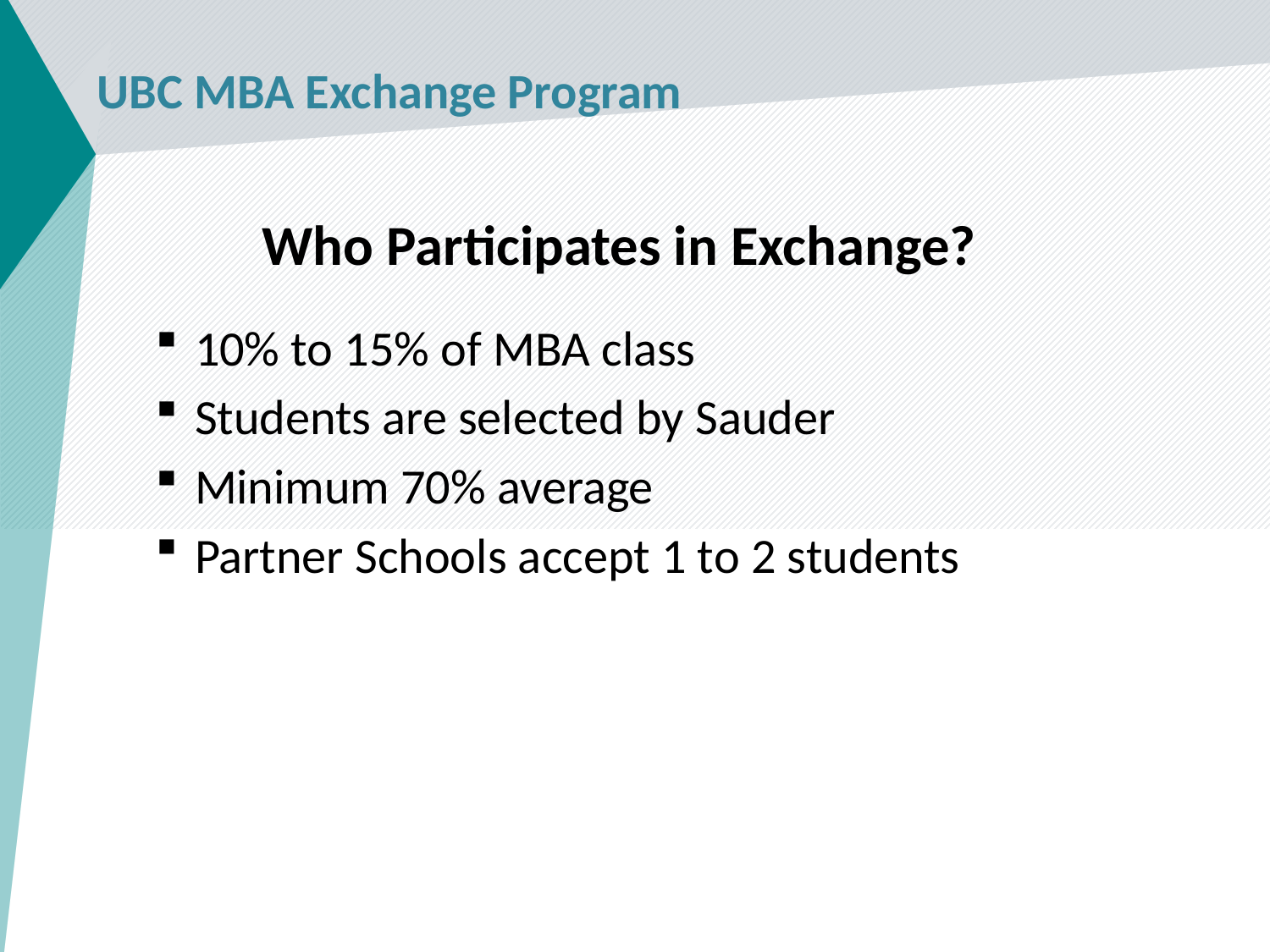

UBC MBA Exchange Program
Who Participates in Exchange?
10% to 15% of MBA class
Students are selected by Sauder
Minimum 70% average
Partner Schools accept 1 to 2 students